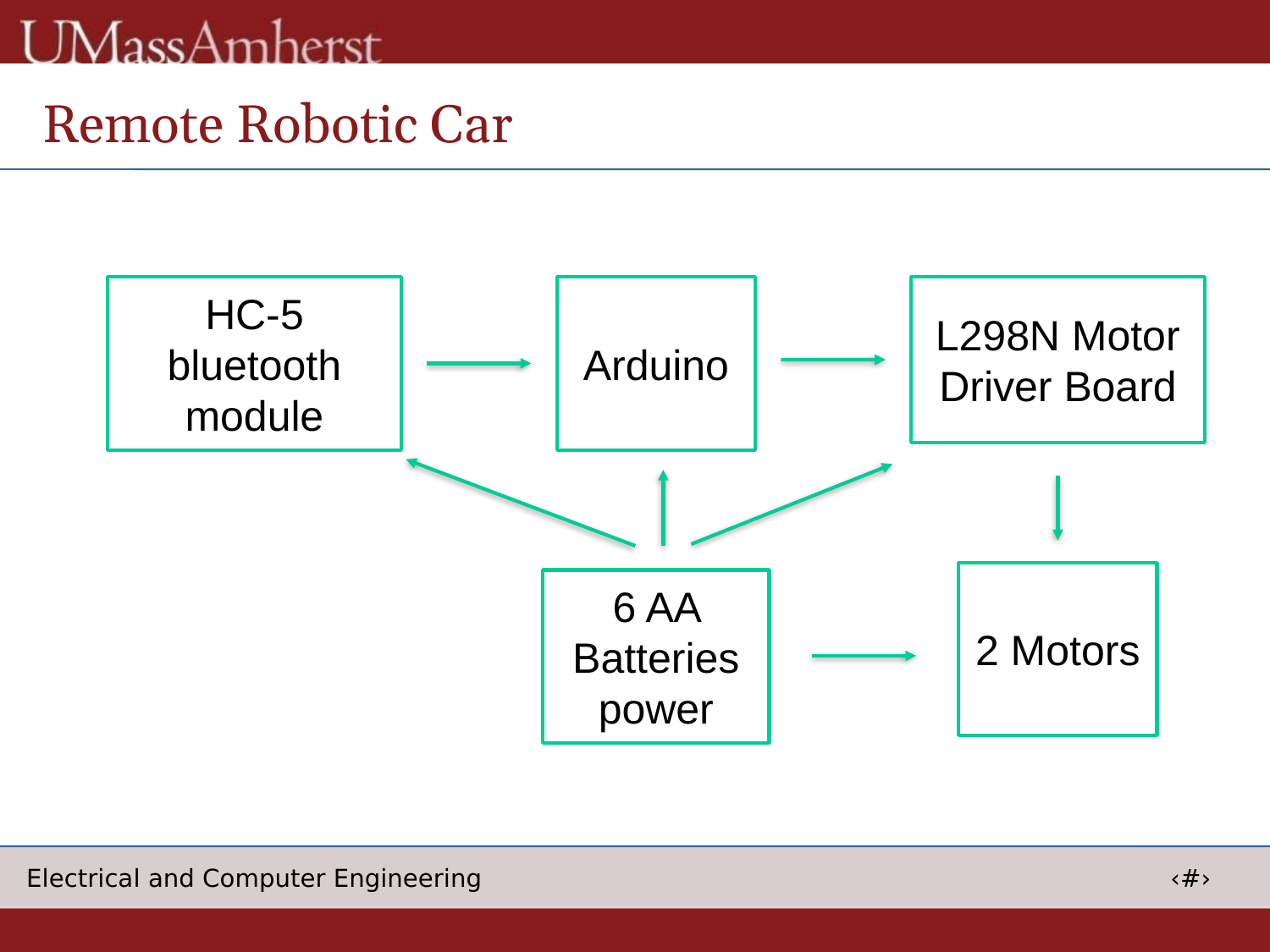

Remote Robotic Car

L298N Motor Driver Board

HC-5
bluetooth module

Arduino

2 Motors

6 AA Batteries power